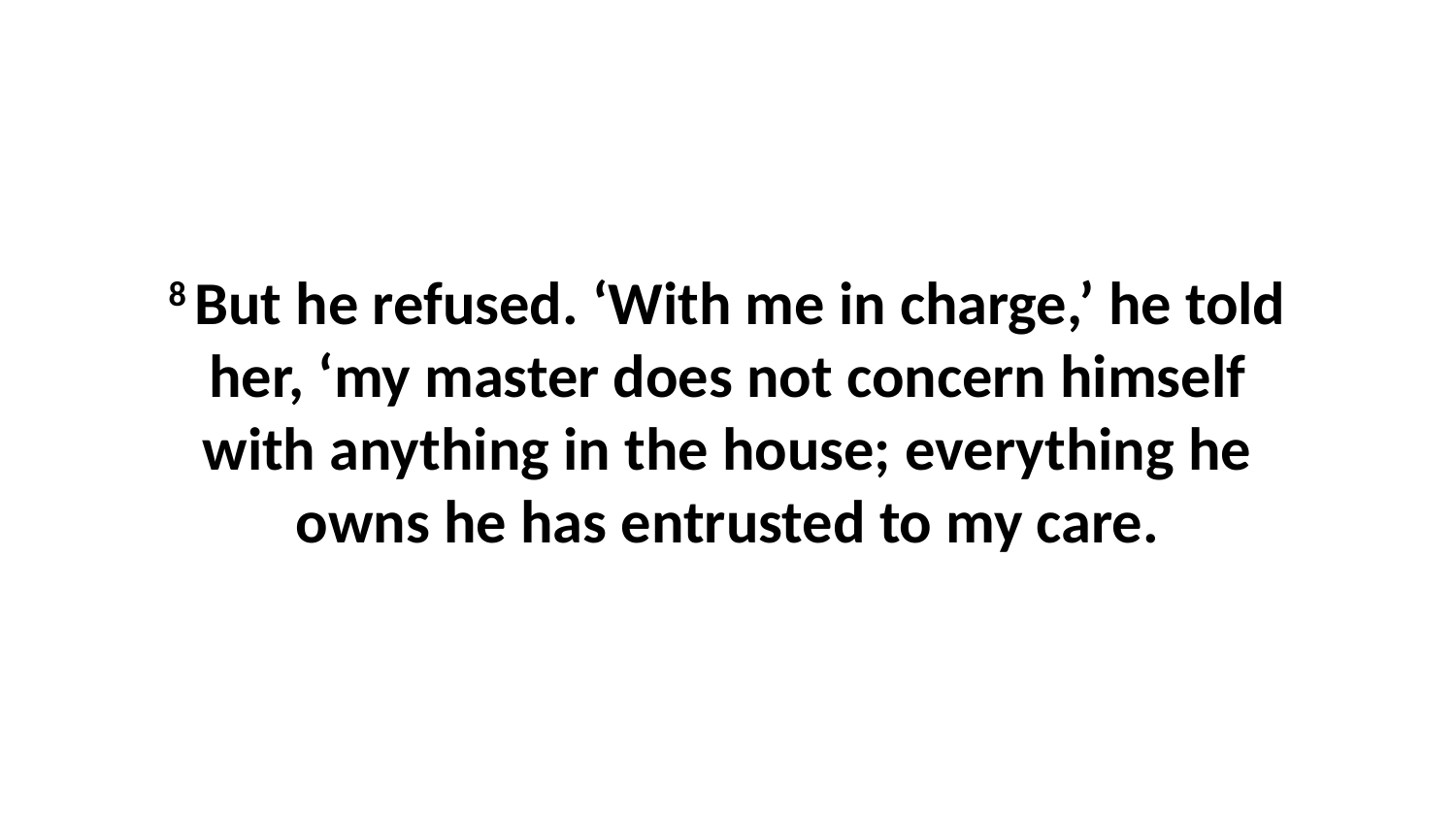

8 But he refused. ‘With me in charge,’ he told her, ‘my master does not concern himself with anything in the house; everything he owns he has entrusted to my care.